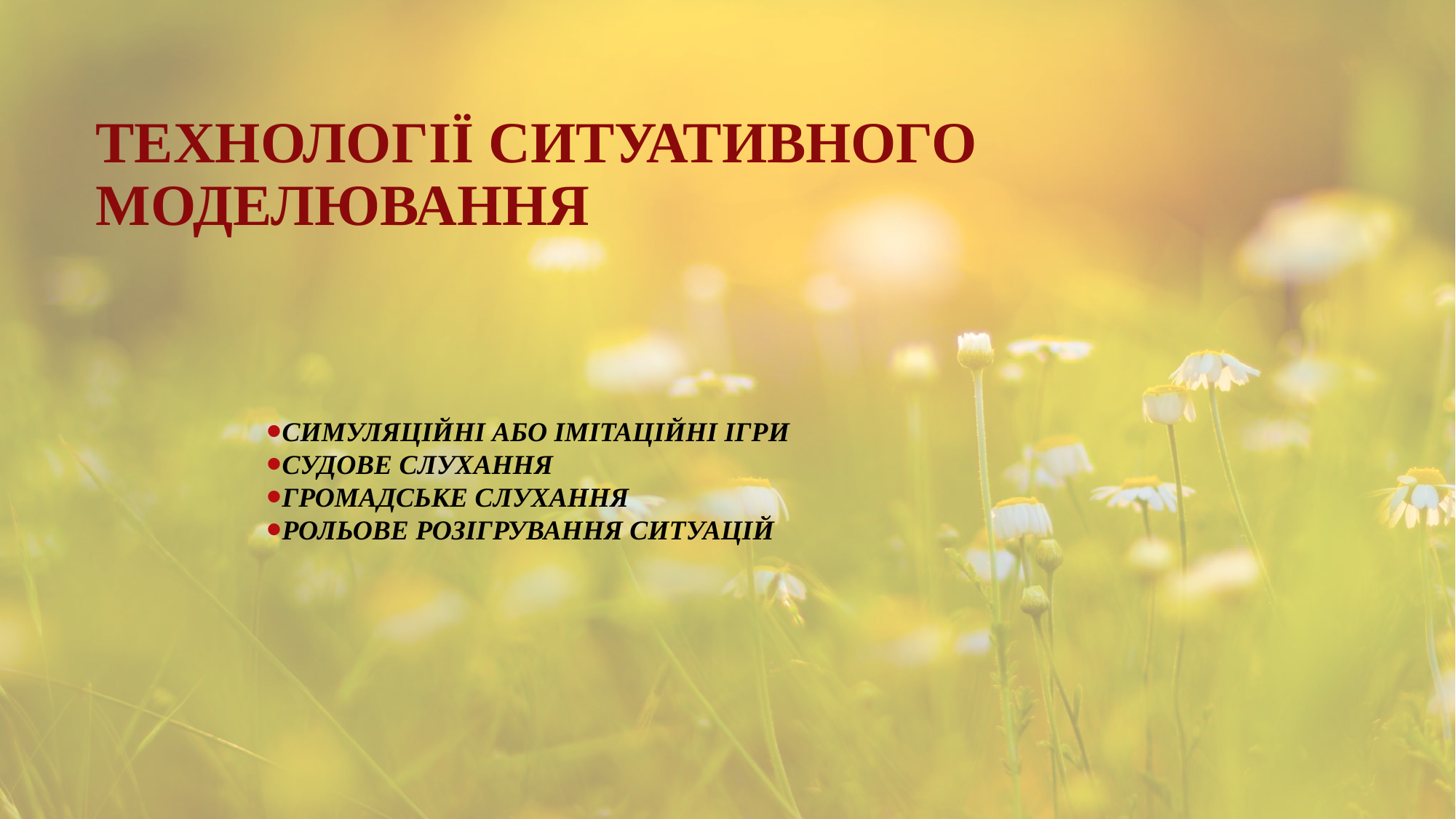

# Технології ситуативного моделювання
Симуляційні або імітаційні ігри
Судове слухання
Громадське слухання
Рольове розігрування ситуацій